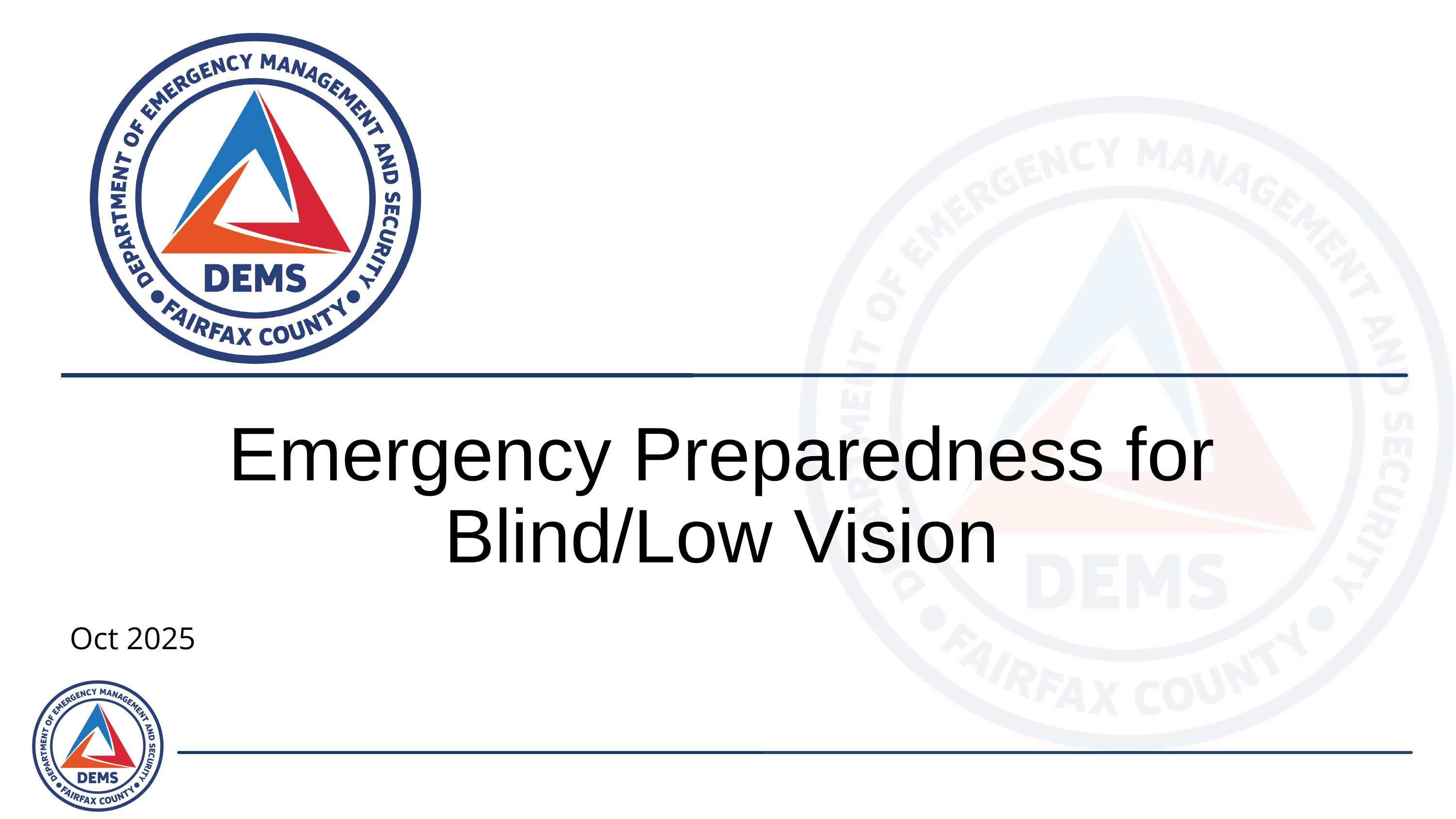

Emergency Preparedness for Blind/Low Vision
Oct 2025